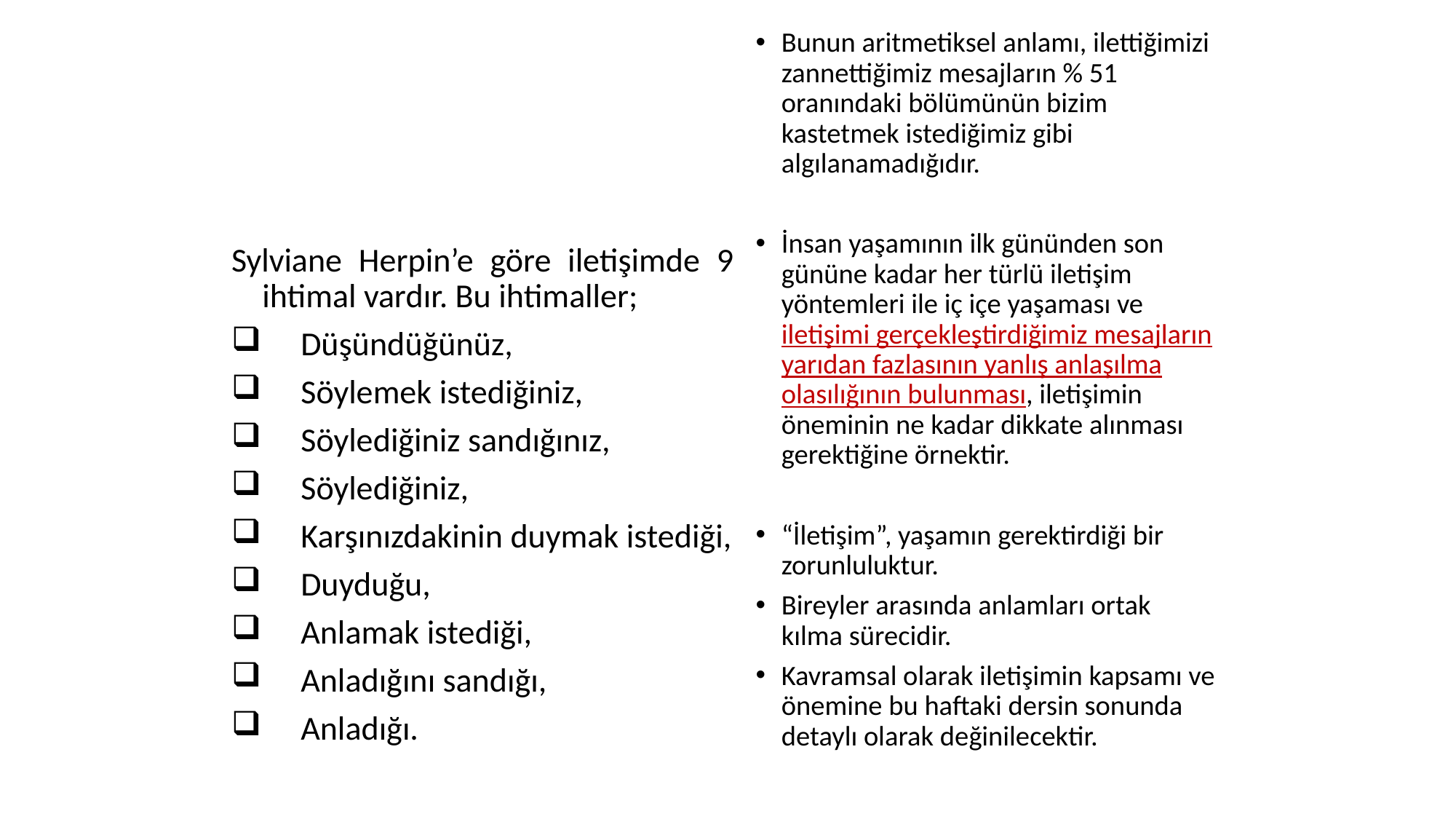

Bunun aritmetiksel anlamı, ilettiğimizi zannettiğimiz mesajların % 51 oranındaki bölümünün bizim kastetmek istediğimiz gibi algılanamadığıdır.

İnsan yaşamının ilk gününden son gününe kadar her türlü iletişim yöntemleri ile iç içe yaşaması ve iletişimi gerçekleştirdiğimiz mesajların yarıdan fazlasının yanlış anlaşılma olasılığının bulunması, iletişimin öneminin ne kadar dikkate alınması gerektiğine örnektir.

“İletişim”, yaşamın gerektirdiği bir zorunluluktur.
Bireyler arasında anlamları ortak kılma sürecidir.
Kavramsal olarak iletişimin kapsamı ve önemine bu haftaki dersin sonunda detaylı olarak değinilecektir.

Sylviane Herpin’e göre iletişimde 9 ihtimal vardır. Bu ihtimaller;
Düşündüğünüz,
Söylemek istediğiniz,
Söylediğiniz sandığınız,
Söylediğiniz,
Karşınızdakinin duymak istediği,
Duyduğu,
Anlamak istediği,
Anladığını sandığı,
Anladığı.